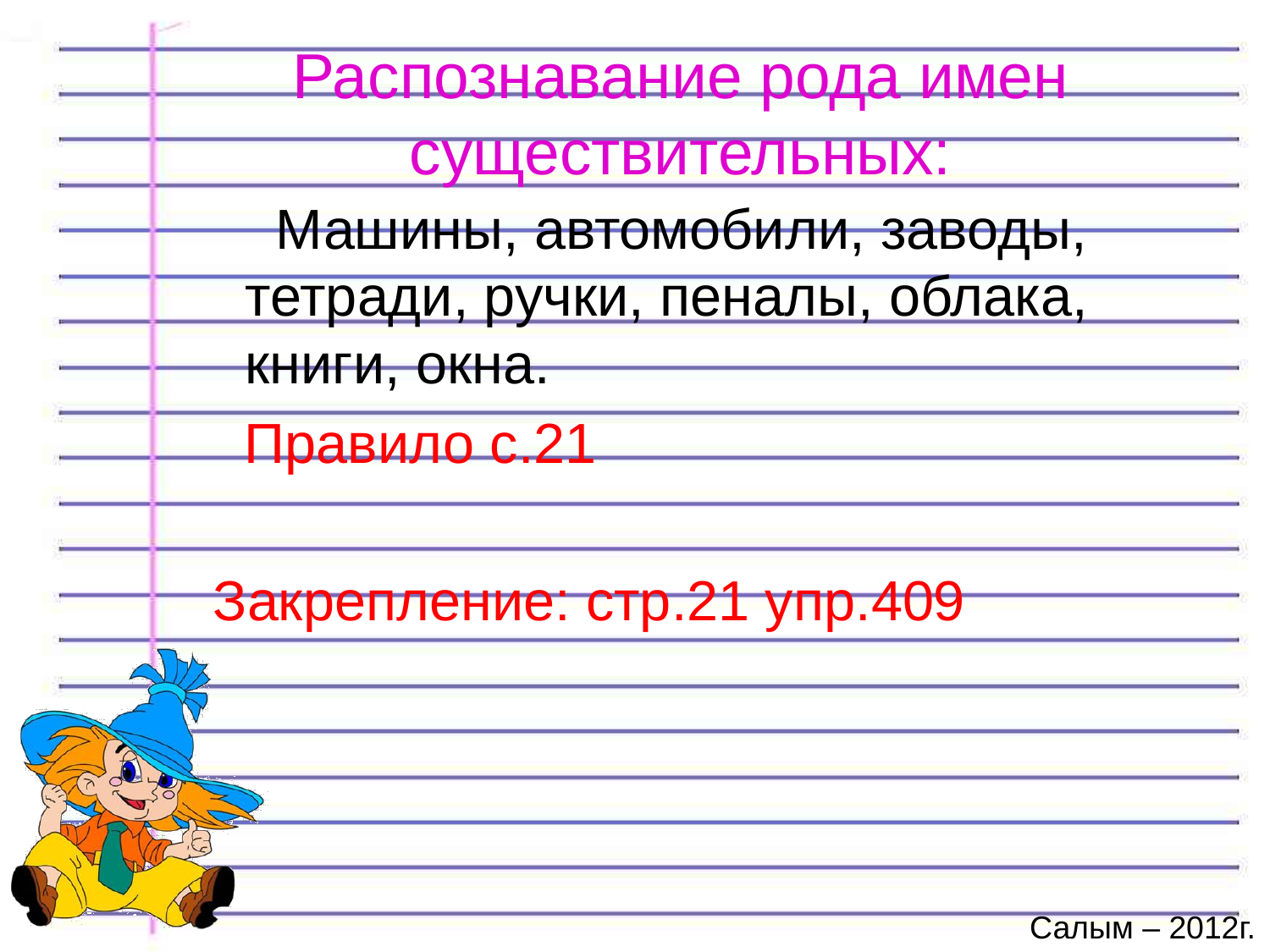

# Распознавание рода имен существительных:
     Машины, автомобили, заводы, тетради, ручки, пеналы, облака, книги, окна.
   Правило с.21

 Закрепление: стр.21 упр.409

Салым – 2012г.